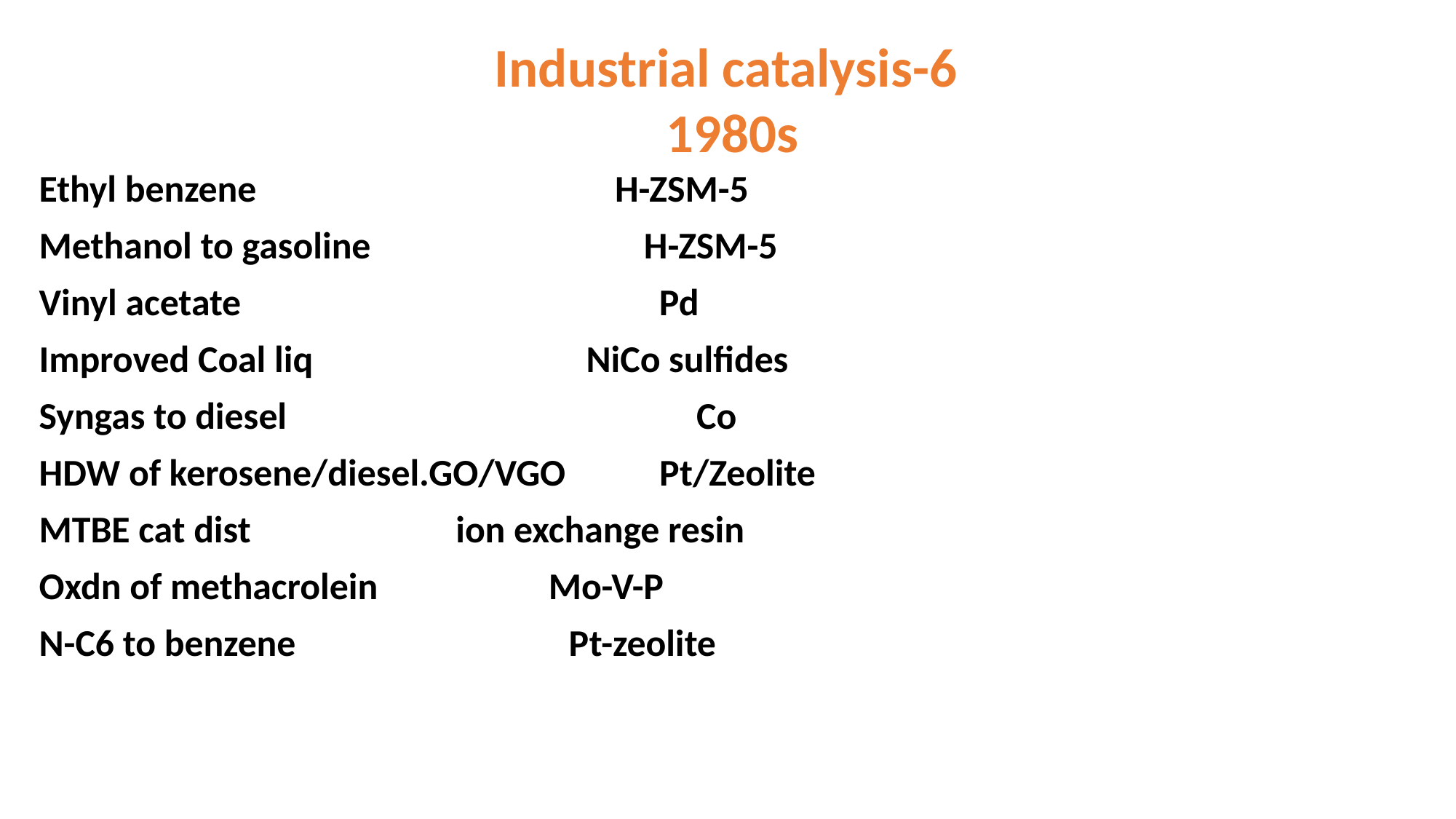

Industrial catalysis-6
1980s
Ethyl benzene                                          H-ZSM-5
Methanol to gasoline                                H-ZSM-5
Vinyl acetate                                                 Pd
Improved Coal liq                                NiCo sulfides
Syngas to diesel                                                Co
HDW of kerosene/diesel.GO/VGO           Pt/Zeolite
MTBE cat dist                        ion exchange resin
Oxdn of methacrolein                    Mo-V-P
N-C6 to benzene                                Pt-zeolite